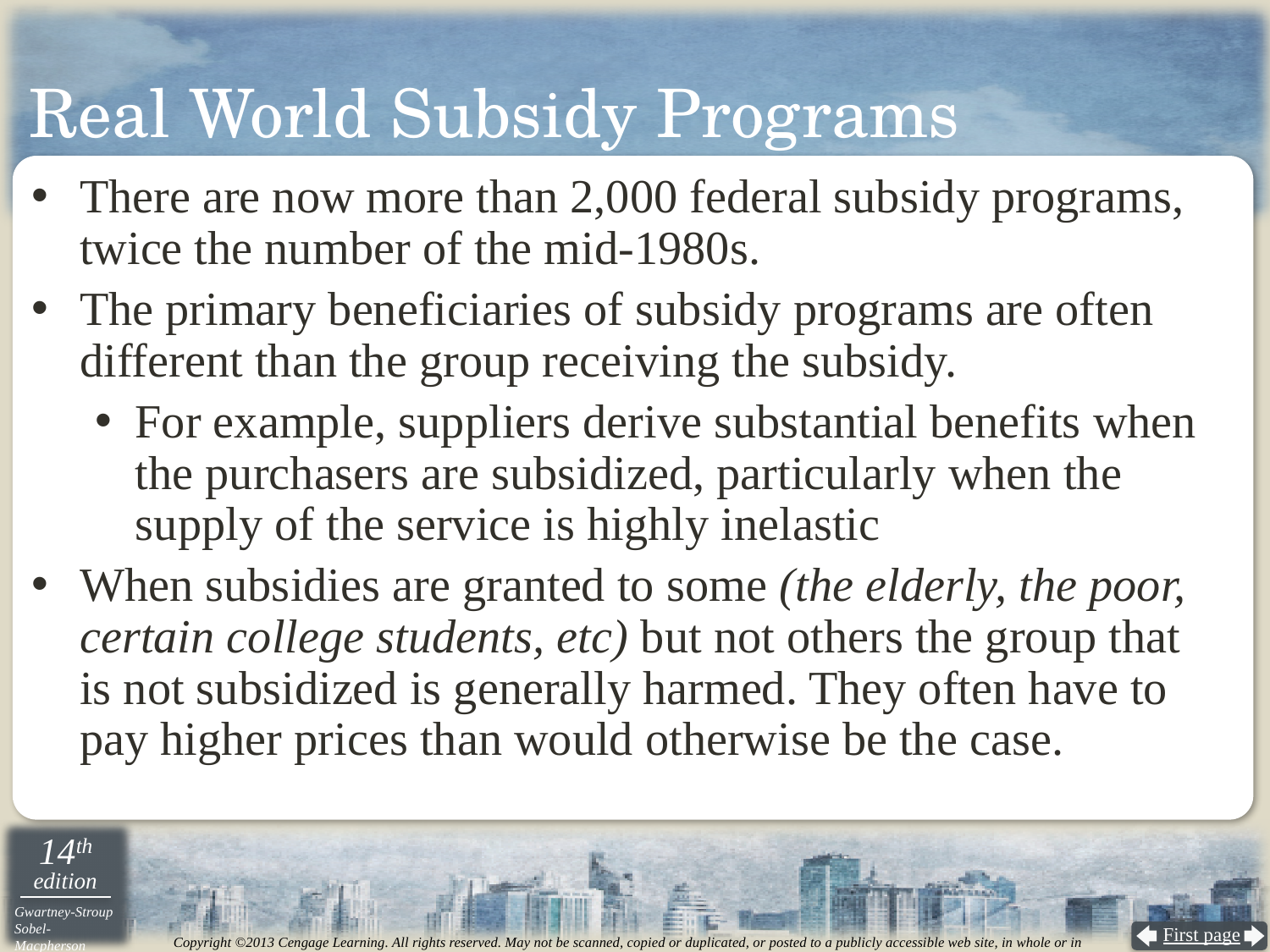

# Real World Subsidy Programs

There are now more than 2,000 federal subsidy programs, twice the number of the mid-1980s.
The primary beneficiaries of subsidy programs are often different than the group receiving the subsidy.
For example, suppliers derive substantial benefits when the purchasers are subsidized, particularly when the supply of the service is highly inelastic
When subsidies are granted to some (the elderly, the poor, certain college students, etc) but not others the group that is not subsidized is generally harmed. They often have to pay higher prices than would otherwise be the case.